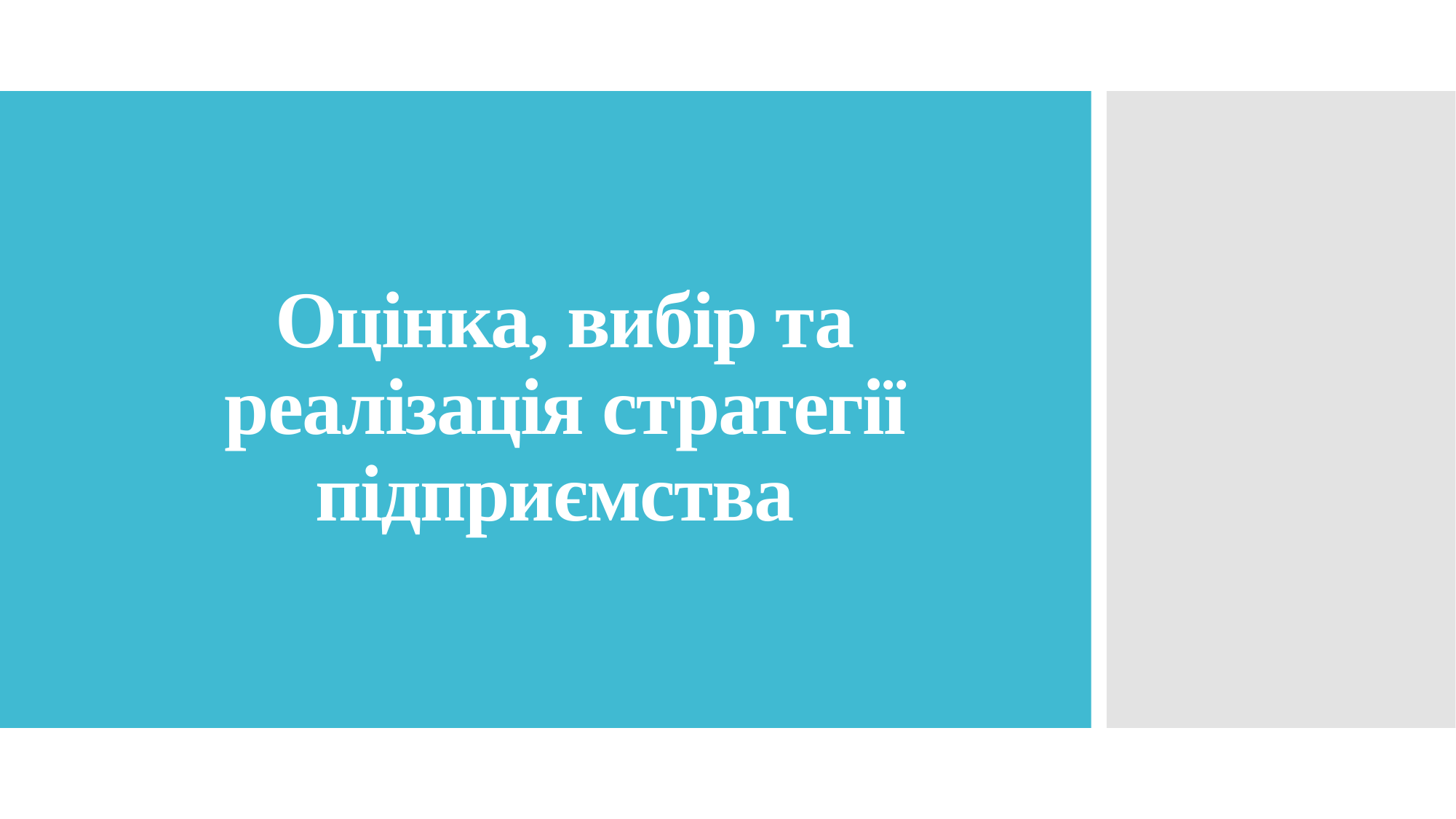

# Оцінка, вибір та реалізація стратегії підприємства